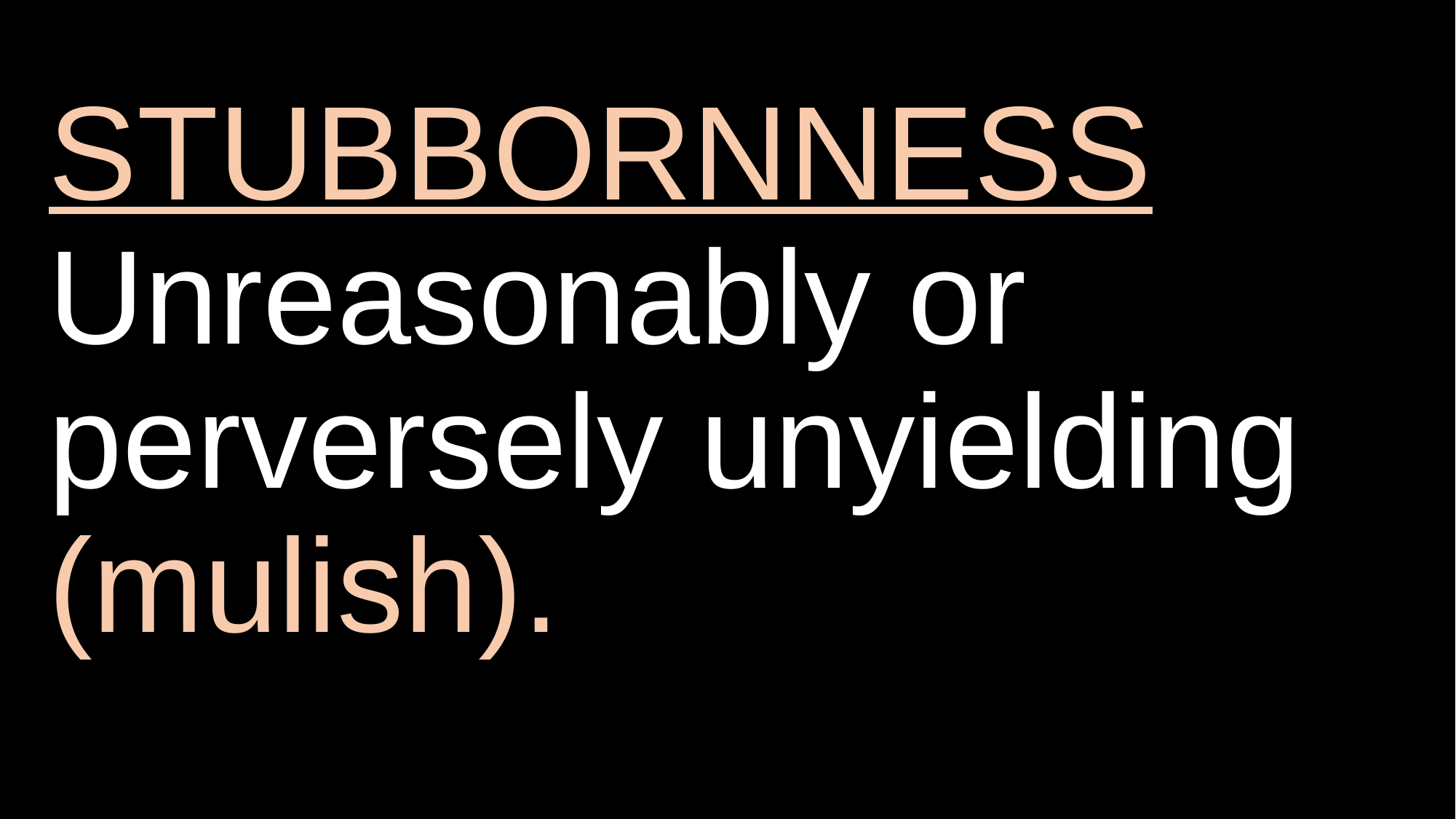

# STUBBORNNESS Unreasonably or perversely unyielding (mulish).